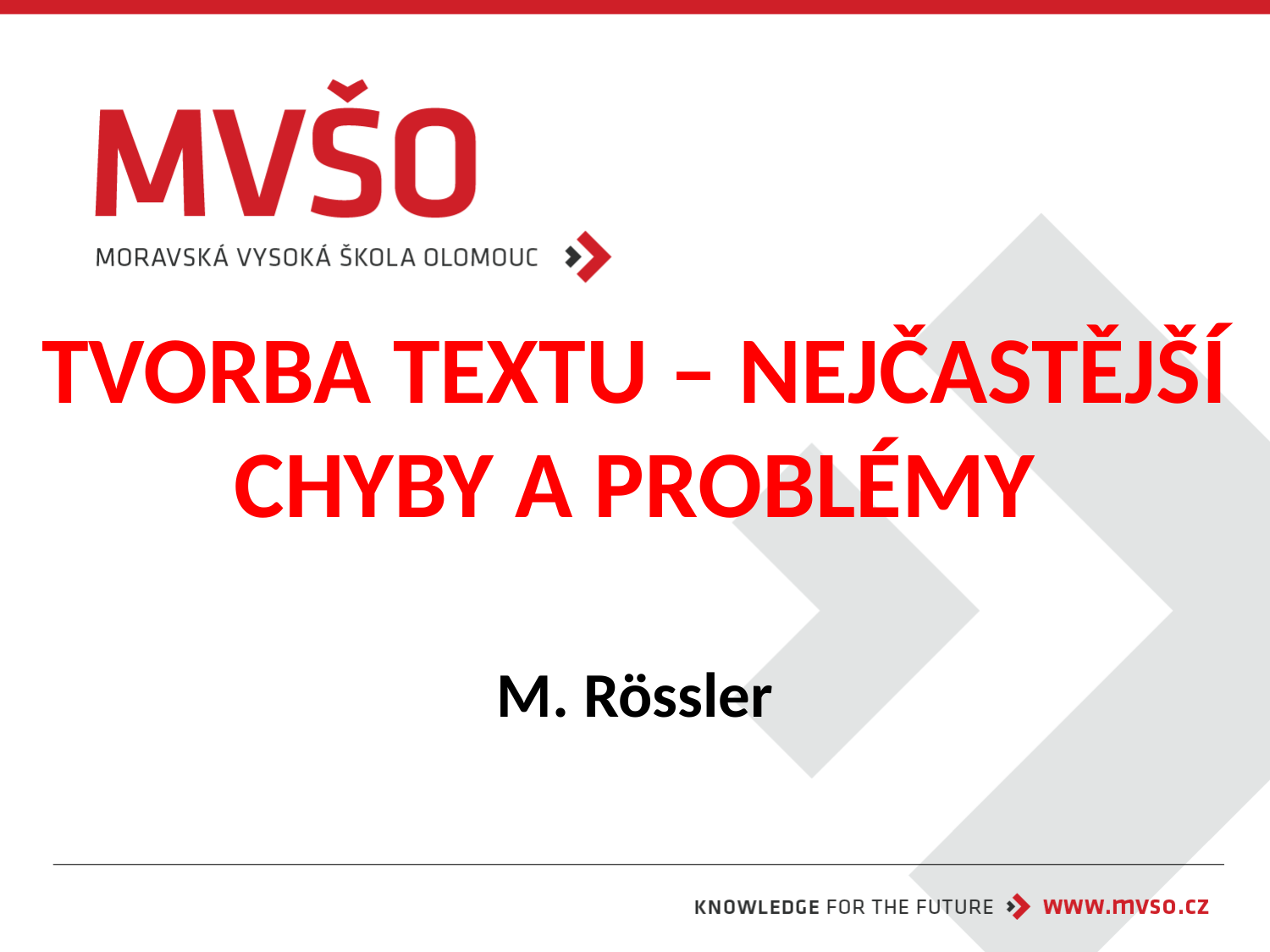

# TVORBA TEXTU – NEJČASTĚJŠÍ CHYBY A PROBLÉMY
M. Rössler